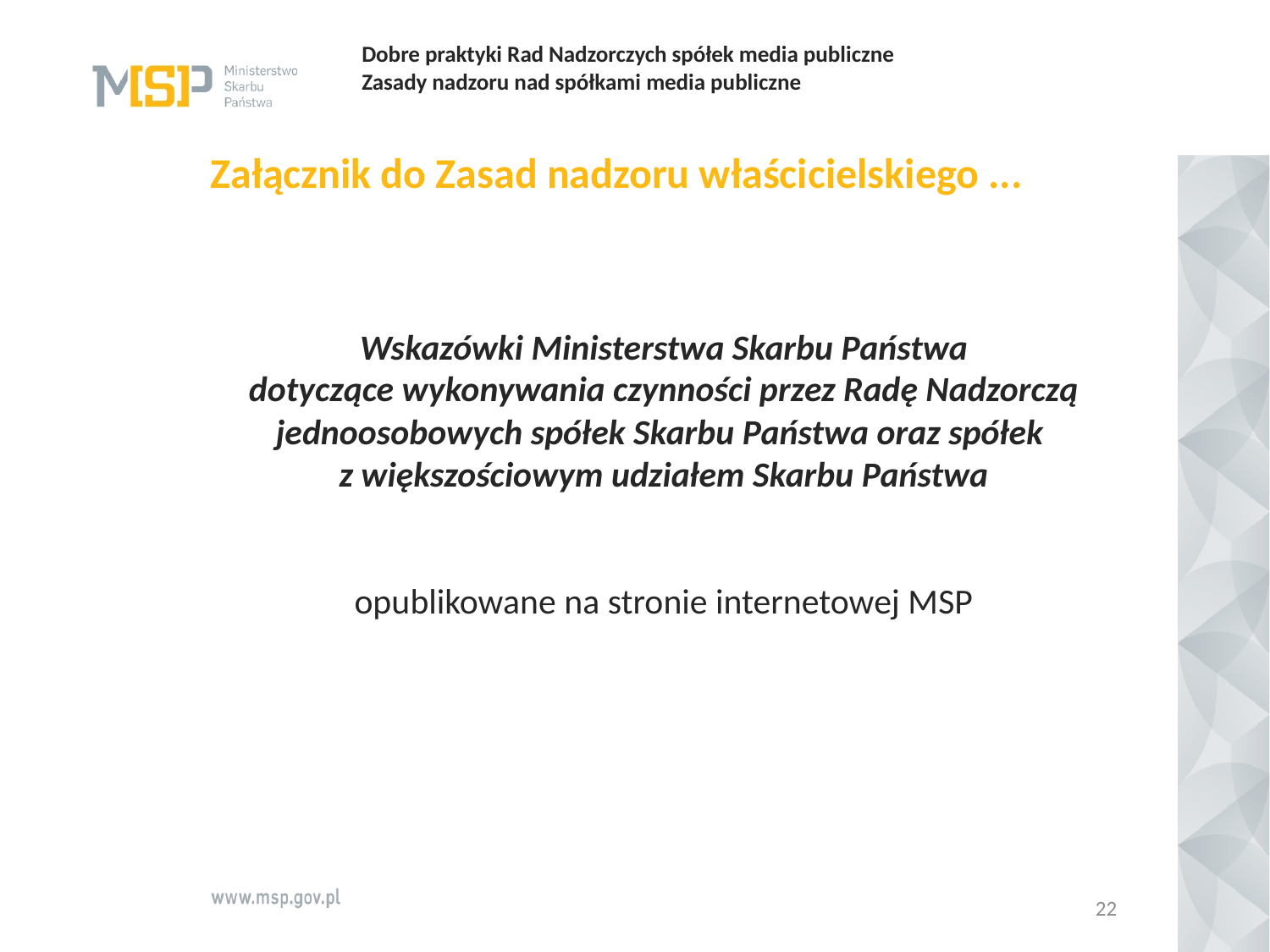

# Dobre praktyki Rad Nadzorczych spółek media publiczne   Zasady nadzoru nad spółkami media publiczne
Załącznik do Zasad nadzoru właścicielskiego ...

Wskazówki Ministerstwa Skarbu Państwa
dotyczące wykonywania czynności przez Radę Nadzorczą jednoosobowych spółek Skarbu Państwa oraz spółek
z większościowym udziałem Skarbu Państwa

opublikowane na stronie internetowej MSP
22